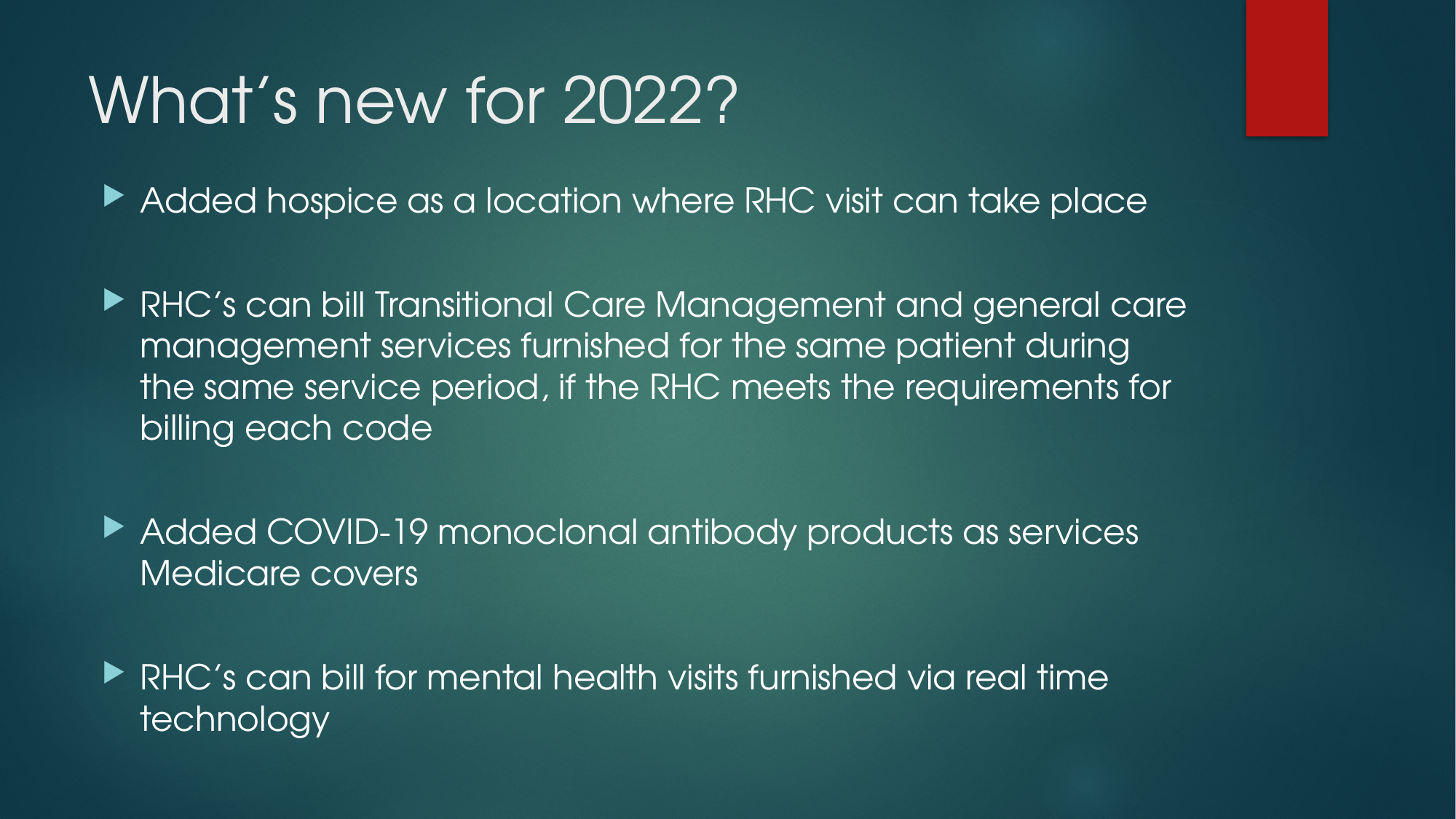

# What’s new for 2022?
Added hospice as a location where RHC visit can take place

RHC’s can bill Transitional Care Management and general care management services furnished for the same patient during the same service period, if the RHC meets the requirements for billing each code

Added COVID-19 monoclonal antibody products as services Medicare covers

RHC’s can bill for mental health visits furnished via real time technology